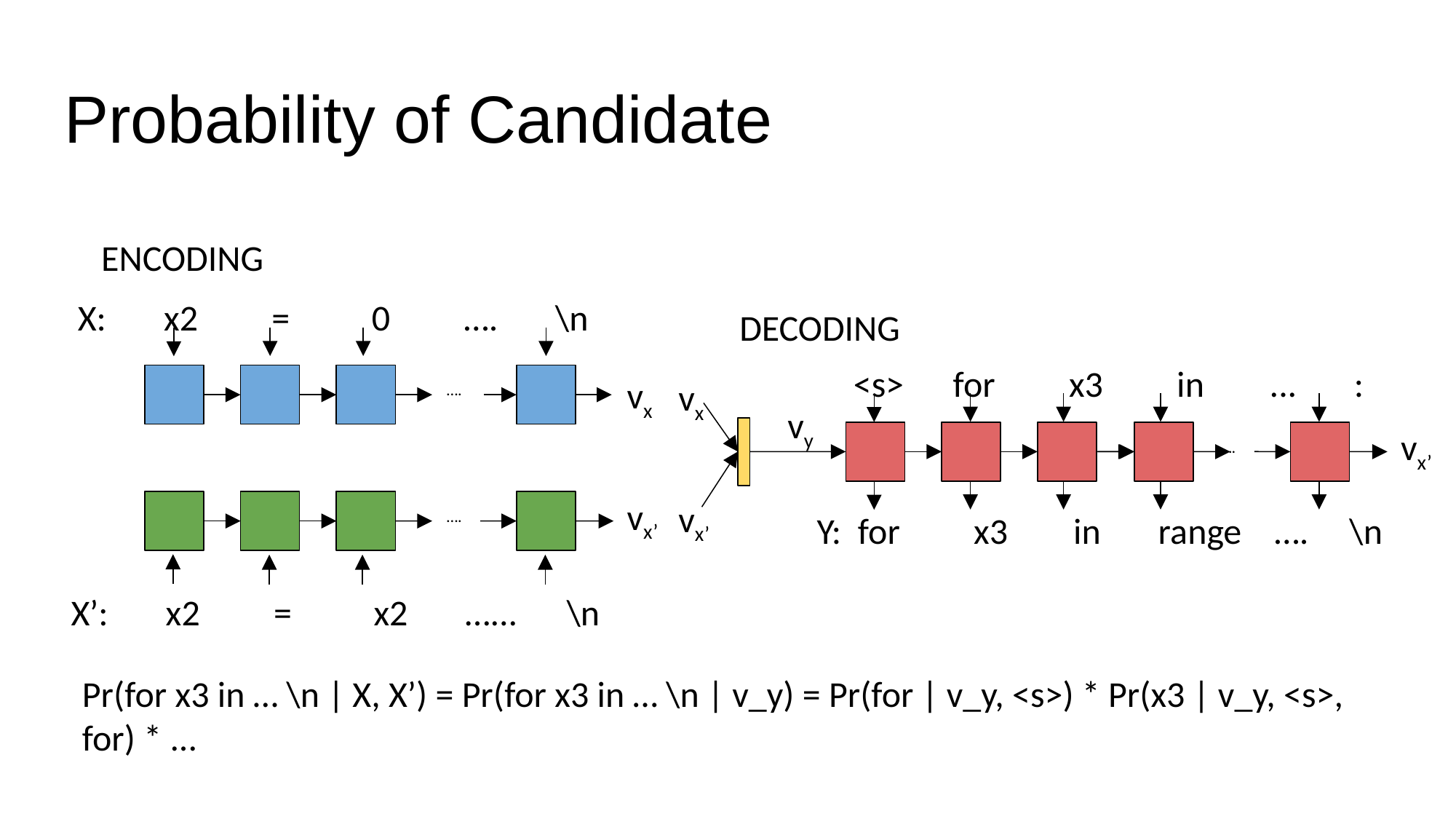

# Probability of Candidate
ENCODING
X:       x2         =          0         ….       \n
DECODING
<s>      for         x3         in        ...       :
vx
vx

….

vy
vx’

….

vx’
vx’

….

Y:  for         x3        in       range    ….     \n
X’:       x2         =          x2       …...      \n
Pr(for x3 in … \n | X, X’) = Pr(for x3 in … \n | v_y) = Pr(for | v_y, <s>) * Pr(x3 | v_y, <s>, for) * ...